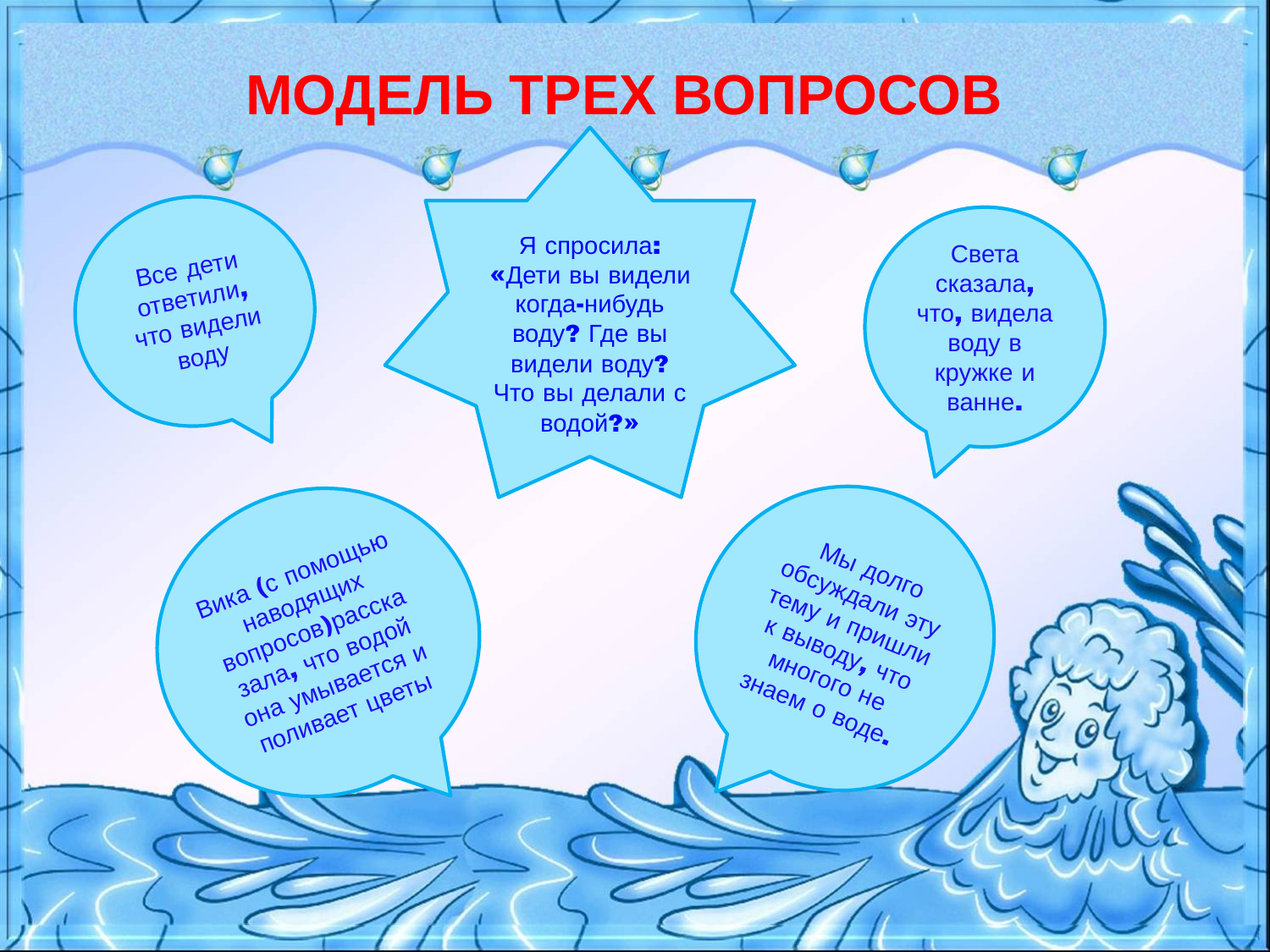

МОДЕЛЬ ТРЕХ ВОПРОСОВ

Я спросила: «Дети вы видели когда-нибудь воду? Где вы видели воду? Что вы делали с водой?»

Все дети ответили, что видели воду
Света сказала, что, видела воду в кружке и ванне.

Мы долго обсуждали эту тему и пришли к выводу, что многого не знаем о воде.
Вика (с помощью наводящих вопросов)рассказала, что водой она умывается и поливает цветы